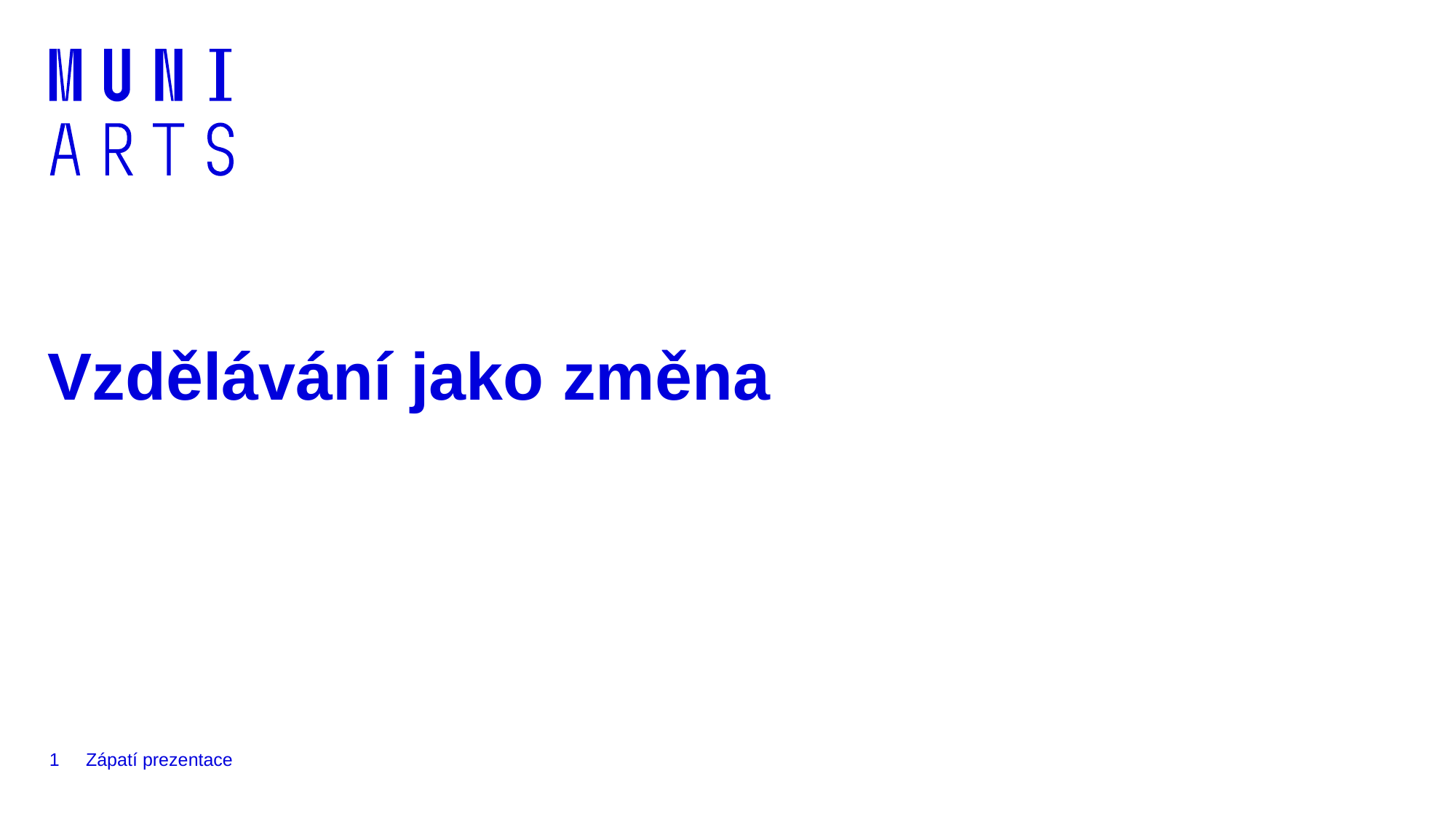

# Vzdělávání jako změna

1
Zápatí prezentace